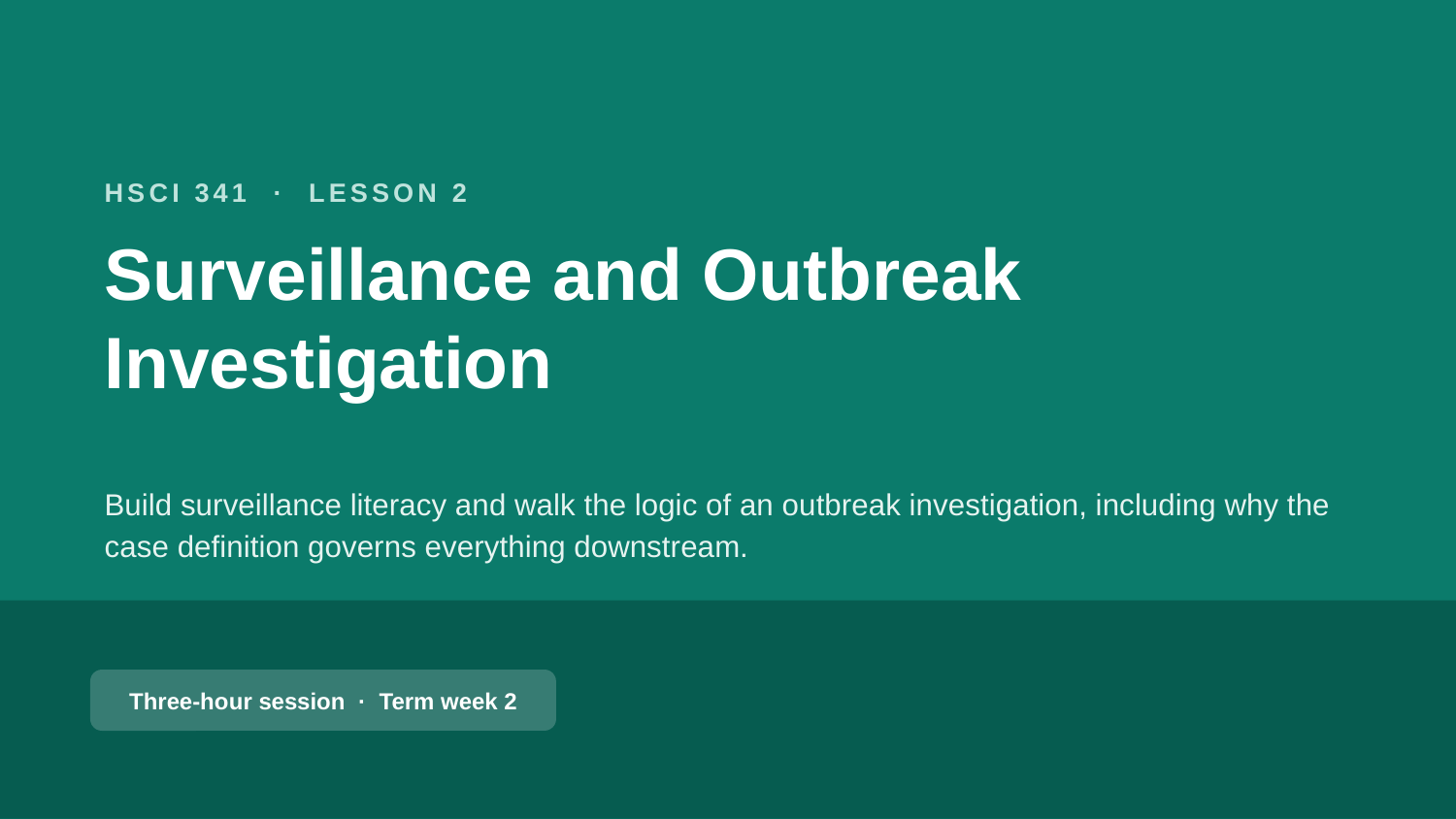

HSCI 341  ·  LESSON 2
Surveillance and Outbreak Investigation
Build surveillance literacy and walk the logic of an outbreak investigation, including why the case definition governs everything downstream.

Three-hour session  ·  Term week 2